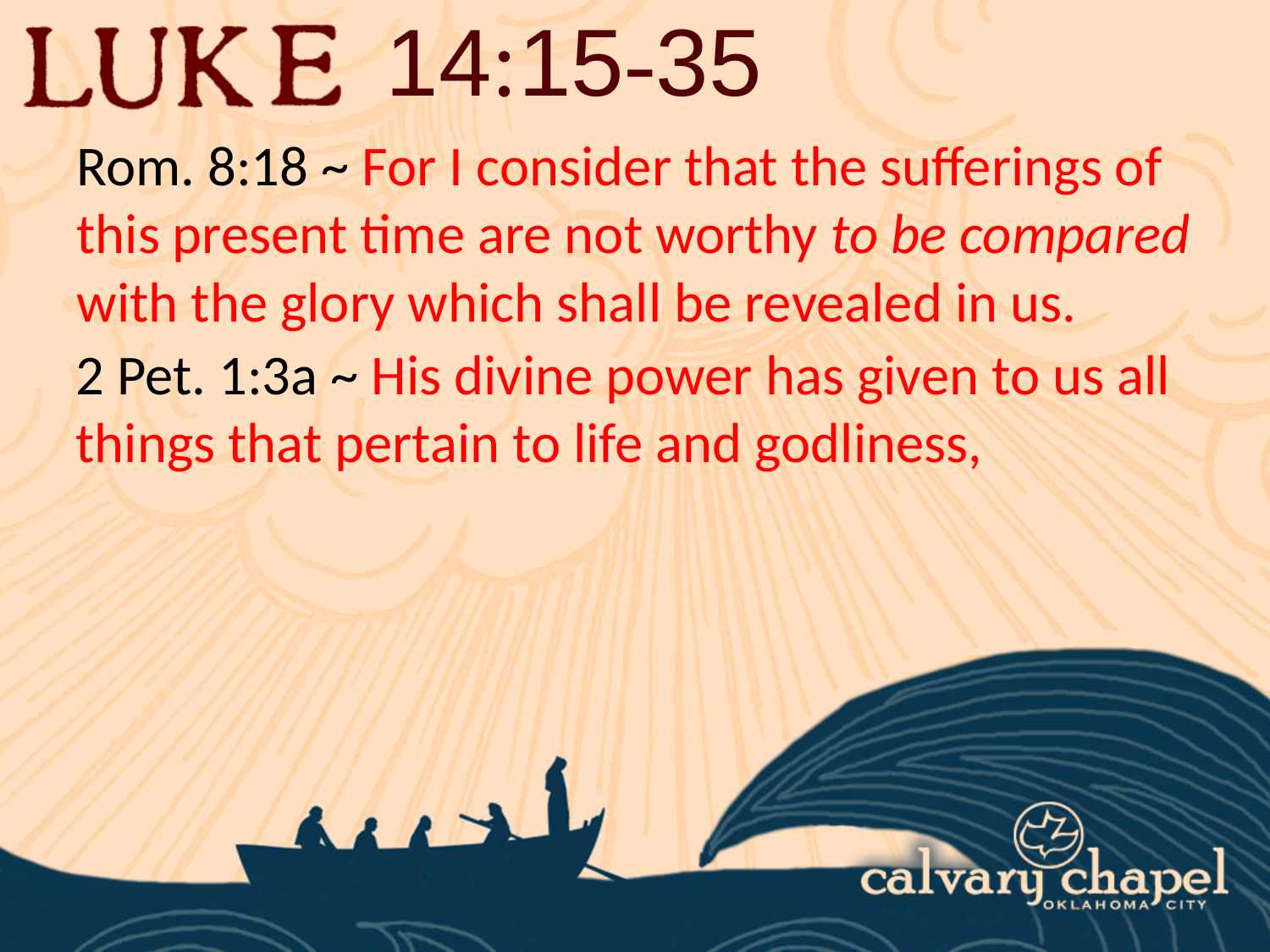

14:15-35
Rom. 8:18 ~ For I consider that the sufferings of this present time are not worthy to be compared with the glory which shall be revealed in us.
2 Pet. 1:3a ~ His divine power has given to us all things that pertain to life and godliness,